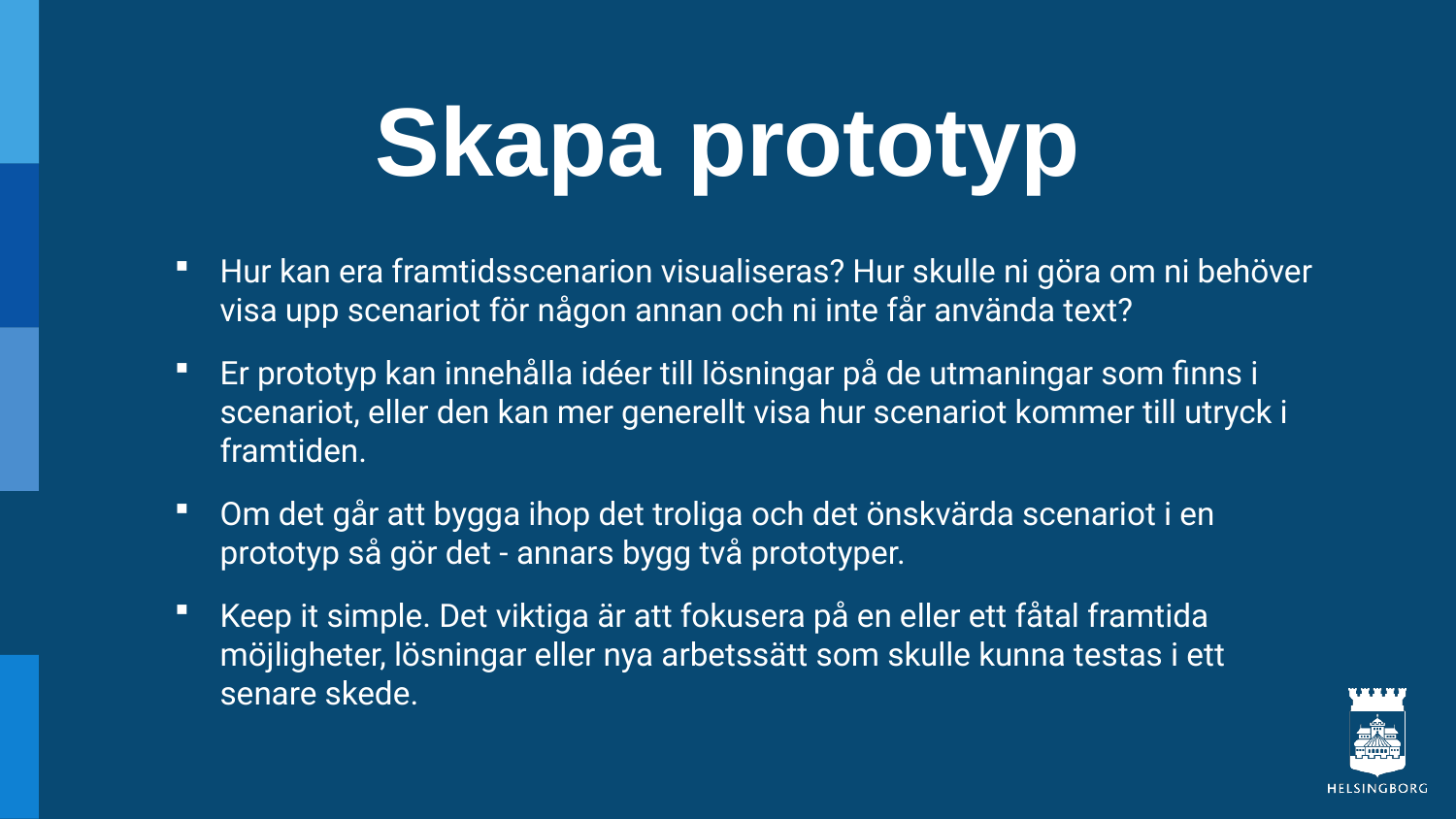

# Skapa prototyp
Hur kan era framtidsscenarion visualiseras? Hur skulle ni göra om ni behöver visa upp scenariot för någon annan och ni inte får använda text?
Er prototyp kan innehålla idéer till lösningar på de utmaningar som finns i scenariot, eller den kan mer generellt visa hur scenariot kommer till utryck i framtiden.
Om det går att bygga ihop det troliga och det önskvärda scenariot i en prototyp så gör det - annars bygg två prototyper.
Keep it simple. Det viktiga är att fokusera på en eller ett fåtal framtida möjligheter, lösningar eller nya arbetssätt som skulle kunna testas i ett senare skede.